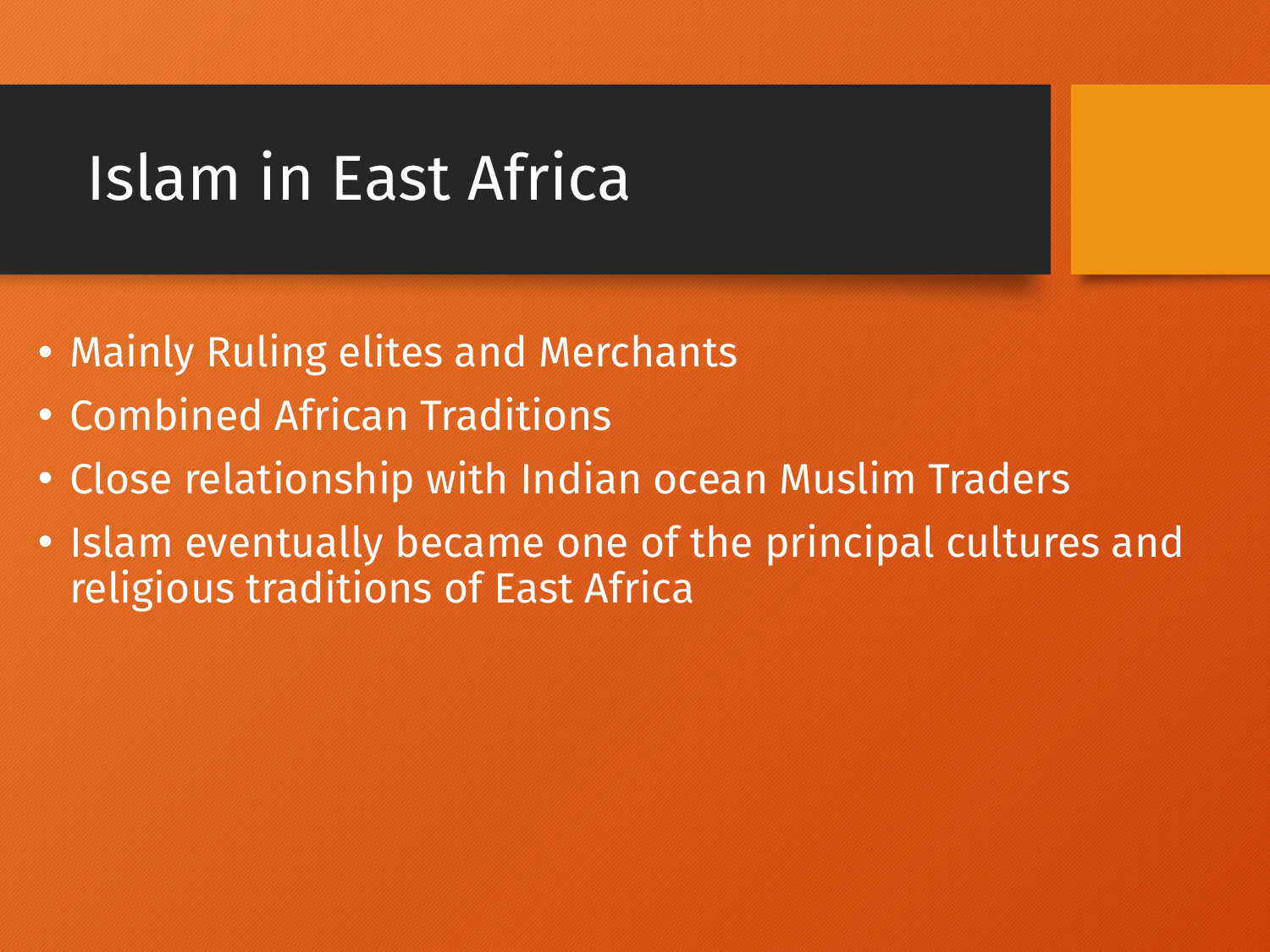

# Islam in East Africa
Mainly Ruling elites and Merchants
Combined African Traditions
Close relationship with Indian ocean Muslim Traders
Islam eventually became one of the principal cultures and religious traditions of East Africa